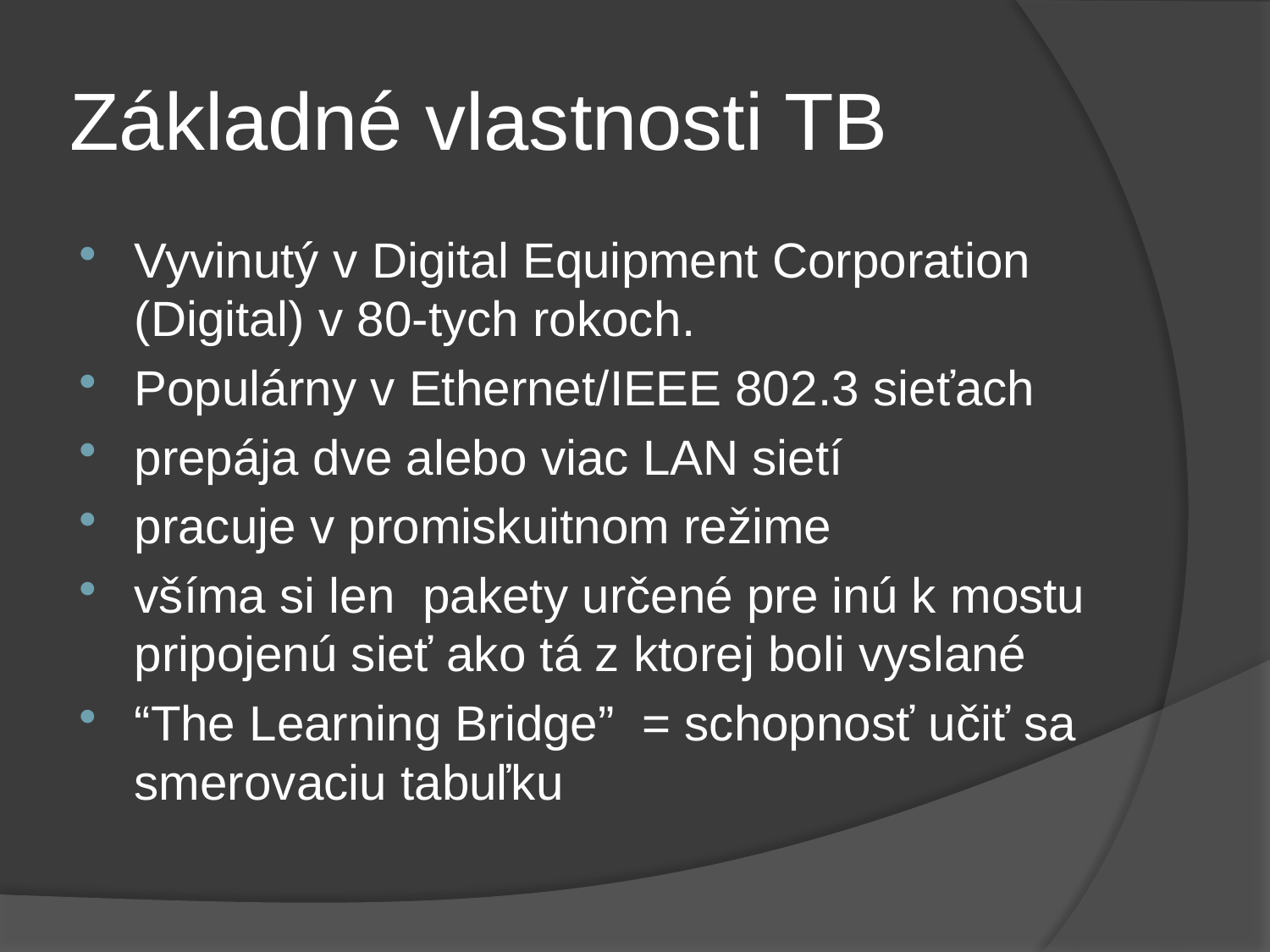

# Základné vlastnosti TB
Vyvinutý v Digital Equipment Corporation (Digital) v 80-tych rokoch.
Populárny v Ethernet/IEEE 802.3 sieťach
prepája dve alebo viac LAN sietí
pracuje v promiskuitnom režime
všíma si len  pakety určené pre inú k mostu pripojenú sieť ako tá z ktorej boli vyslané
“The Learning Bridge”  = schopnosť učiť sa smerovaciu tabuľku